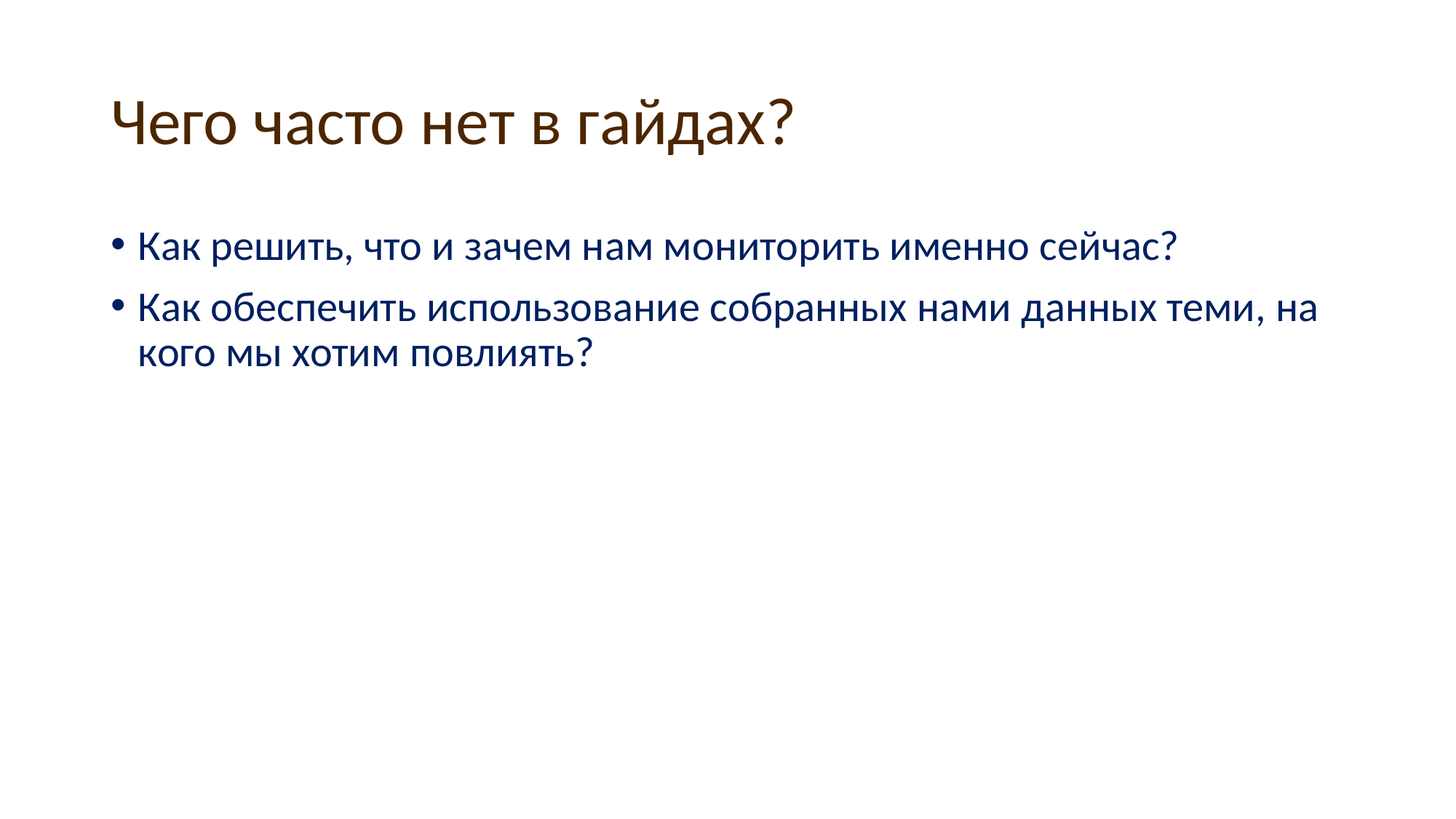

# Чего часто нет в гайдах?
Как решить, что и зачем нам мониторить именно сейчас?
Как обеспечить использование собранных нами данных теми, на кого мы хотим повлиять?